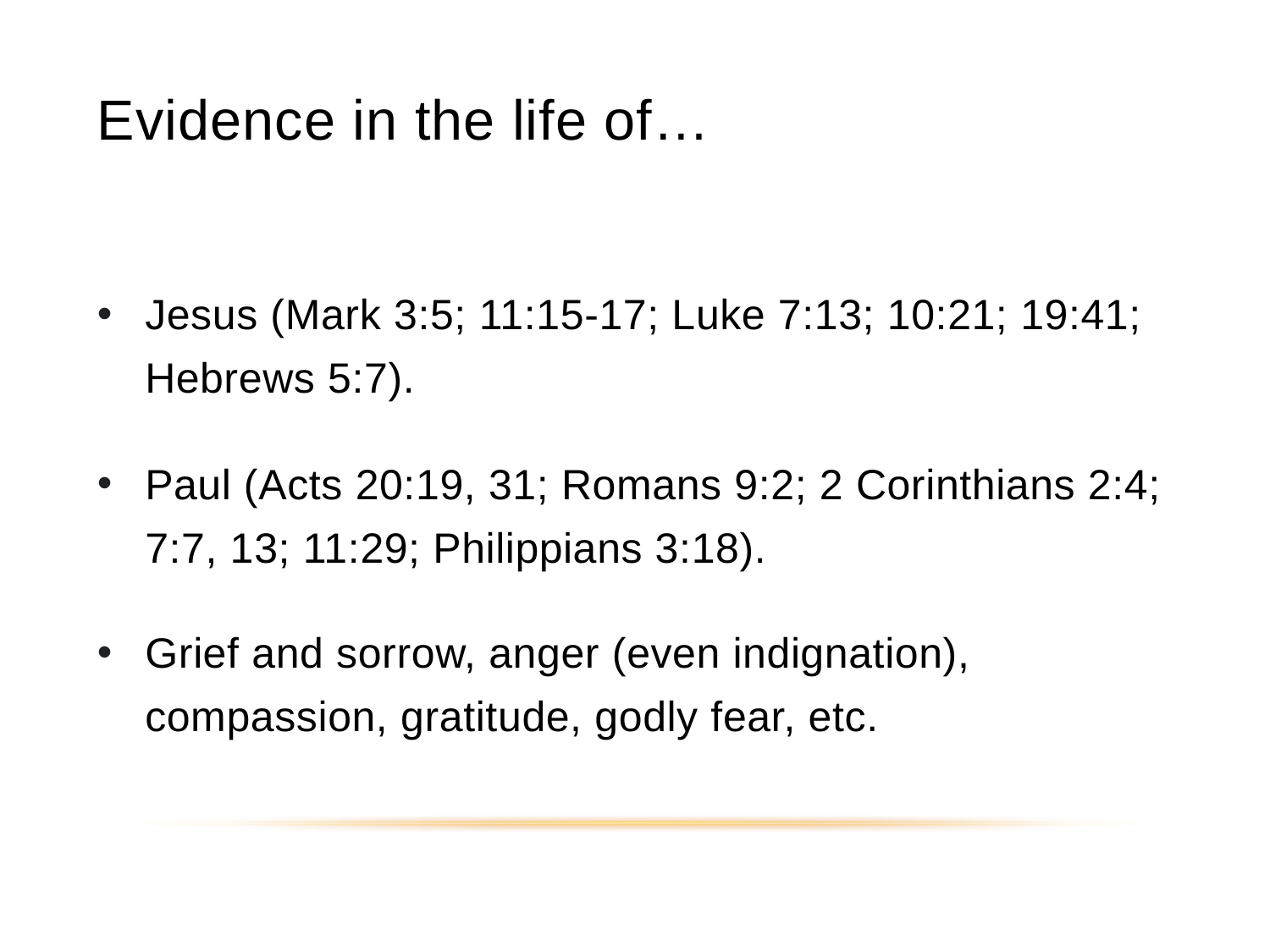

# Evidence in the life of…
Jesus (Mark 3:5; 11:15-17; Luke 7:13; 10:21; 19:41; Hebrews 5:7).
Paul (Acts 20:19, 31; Romans 9:2; 2 Corinthians 2:4; 7:7, 13; 11:29; Philippians 3:18).
Grief and sorrow, anger (even indignation), compassion, gratitude, godly fear, etc.